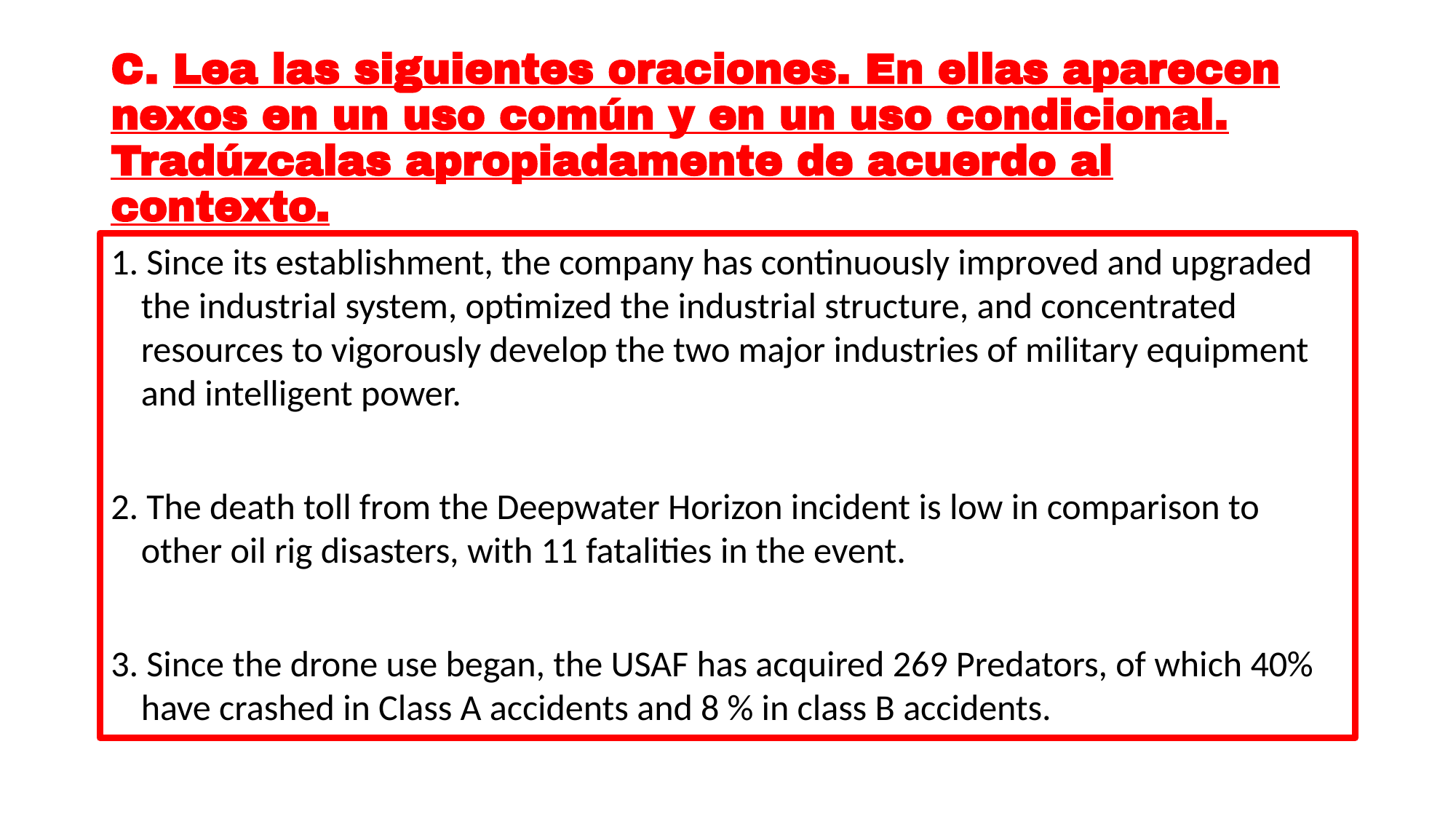

# C. Lea las siguientes oraciones. En ellas aparecen nexos en un uso común y en un uso condicional. Tradúzcalas apropiadamente de acuerdo al contexto.
1. Since its establishment, the company has continuously improved and upgraded the industrial system, optimized the industrial structure, and concentrated resources to vigorously develop the two major industries of military equipment and intelligent power.

2. The death toll from the Deepwater Horizon incident is low in comparison to other oil rig disasters, with 11 fatalities in the event.

3. Since the drone use began, the USAF has acquired 269 Predators, of which 40% have crashed in Class A accidents and 8 % in class B accidents.